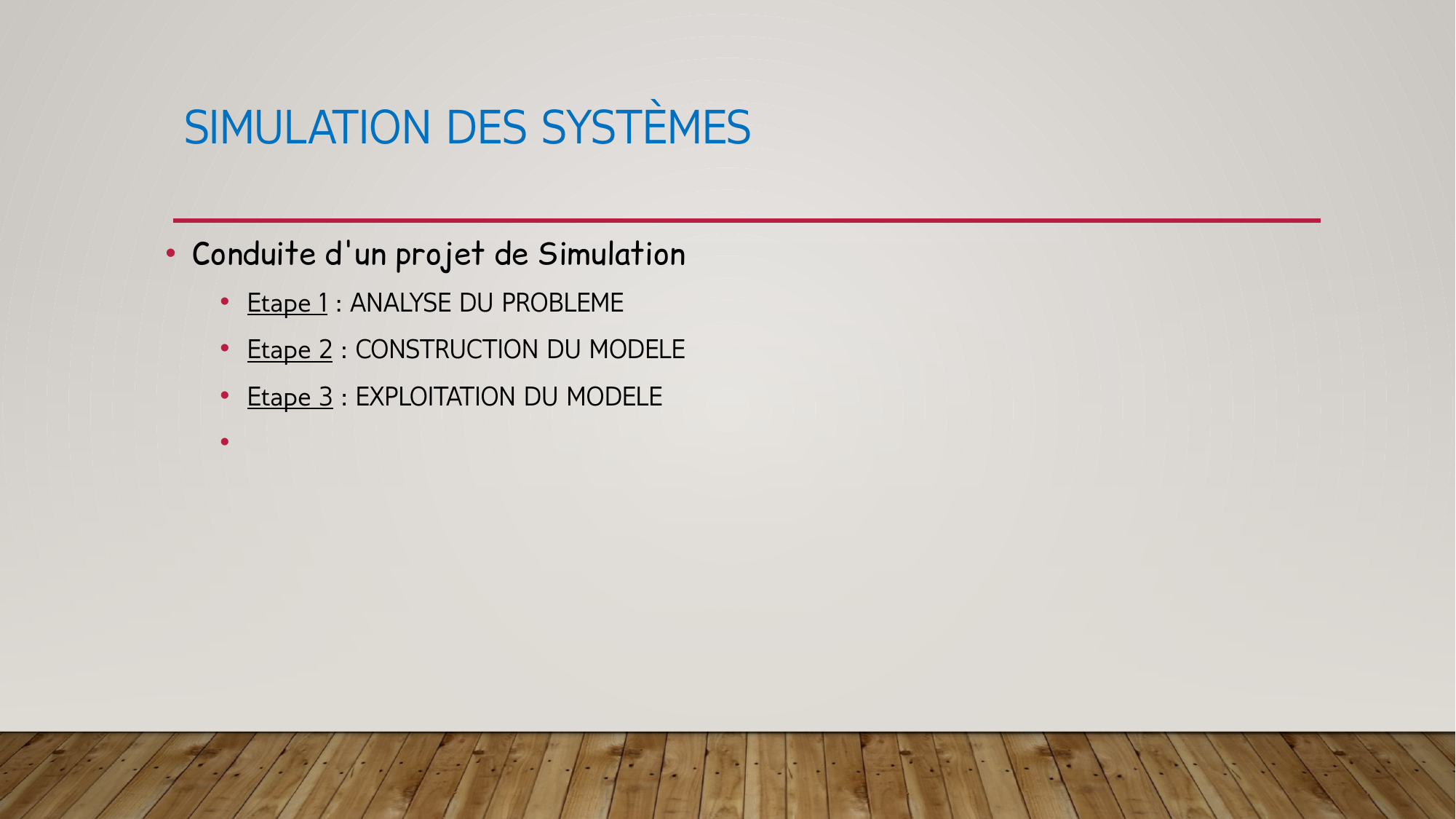

# Simulation des systèmes
Conduite d'un projet de Simulation
Etape 1 : ANALYSE DU PROBLEME
Etape 2 : CONSTRUCTION DU MODELE
Etape 3 : EXPLOITATION DU MODELE